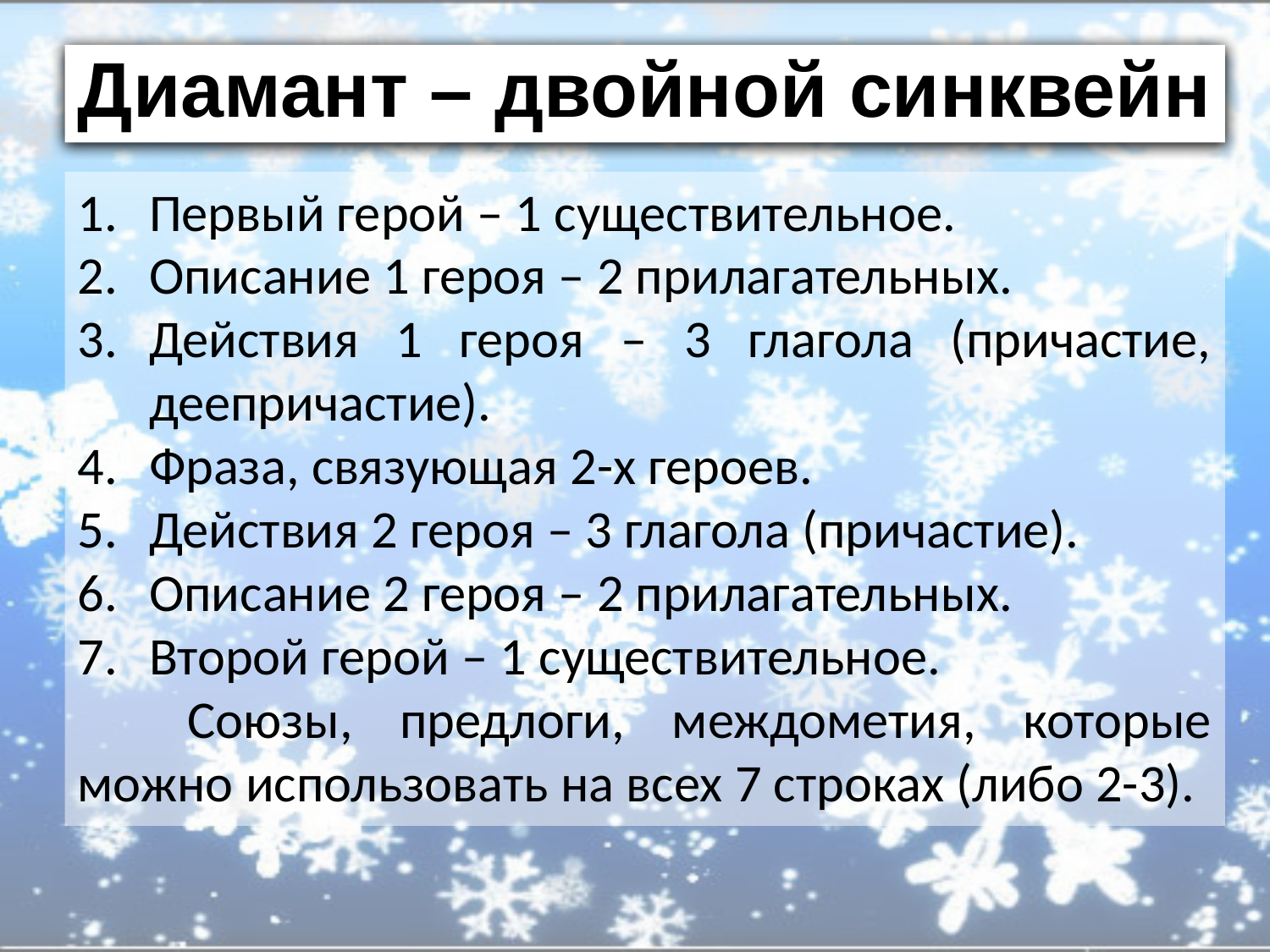

# Диамант – двойной синквейн
Первый герой – 1 существительное.
Описание 1 героя – 2 прилагательных.
Действия 1 героя – 3 глагола (причастие, деепричастие).
Фраза, связующая 2-х героев.
Действия 2 героя – 3 глагола (причастие).
Описание 2 героя – 2 прилагательных.
Второй герой – 1 существительное.
 Союзы, предлоги, междометия, которые можно использовать на всех 7 строках (либо 2-3).